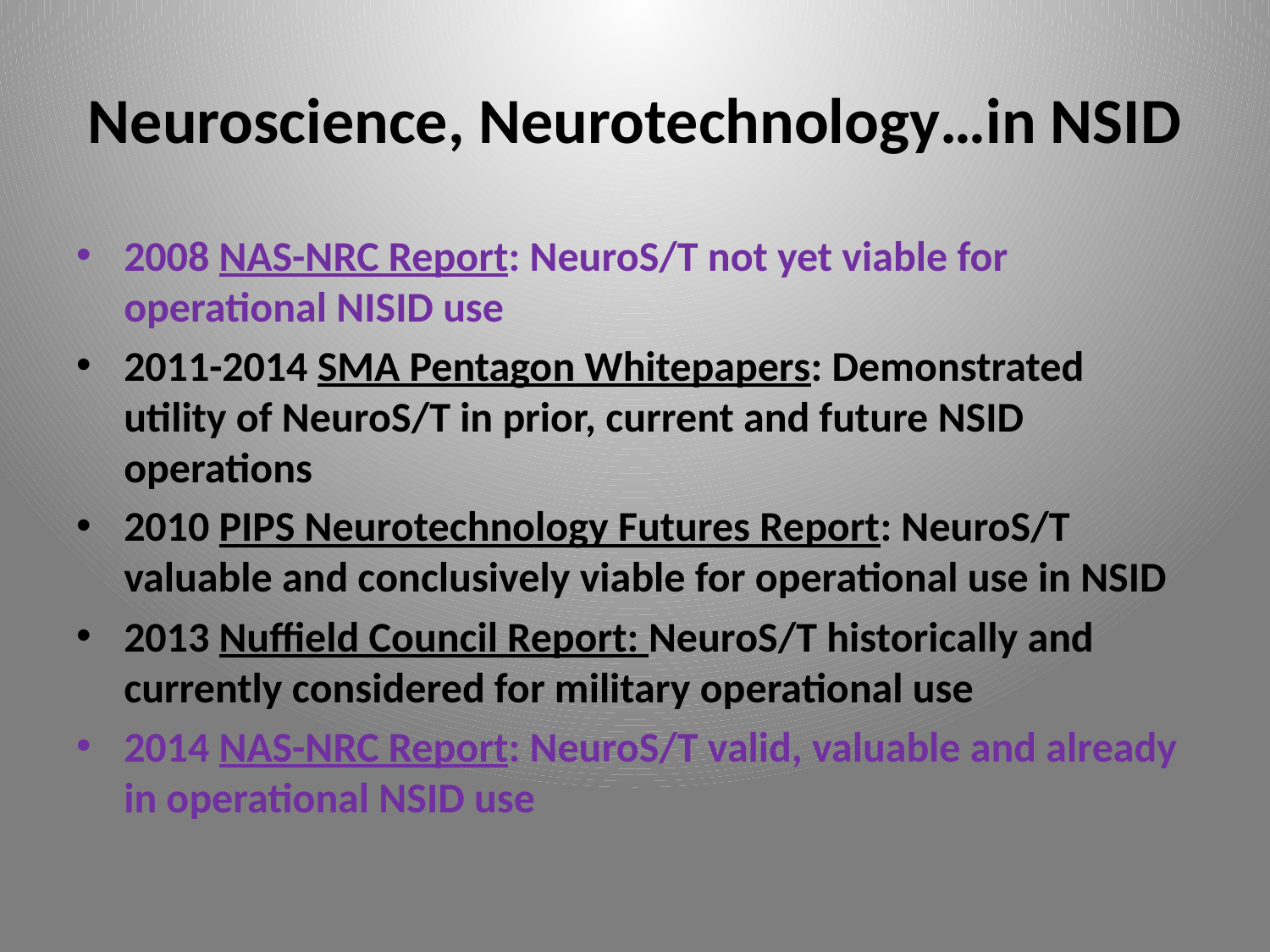

# Neuroscience, Neurotechnology…in NSID
2008 NAS-NRC Report: NeuroS/T not yet viable for operational NISID use
2011-2014 SMA Pentagon Whitepapers: Demonstrated utility of NeuroS/T in prior, current and future NSID operations
2010 PIPS Neurotechnology Futures Report: NeuroS/T valuable and conclusively viable for operational use in NSID
2013 Nuffield Council Report: NeuroS/T historically and currently considered for military operational use
2014 NAS-NRC Report: NeuroS/T valid, valuable and already in operational NSID use